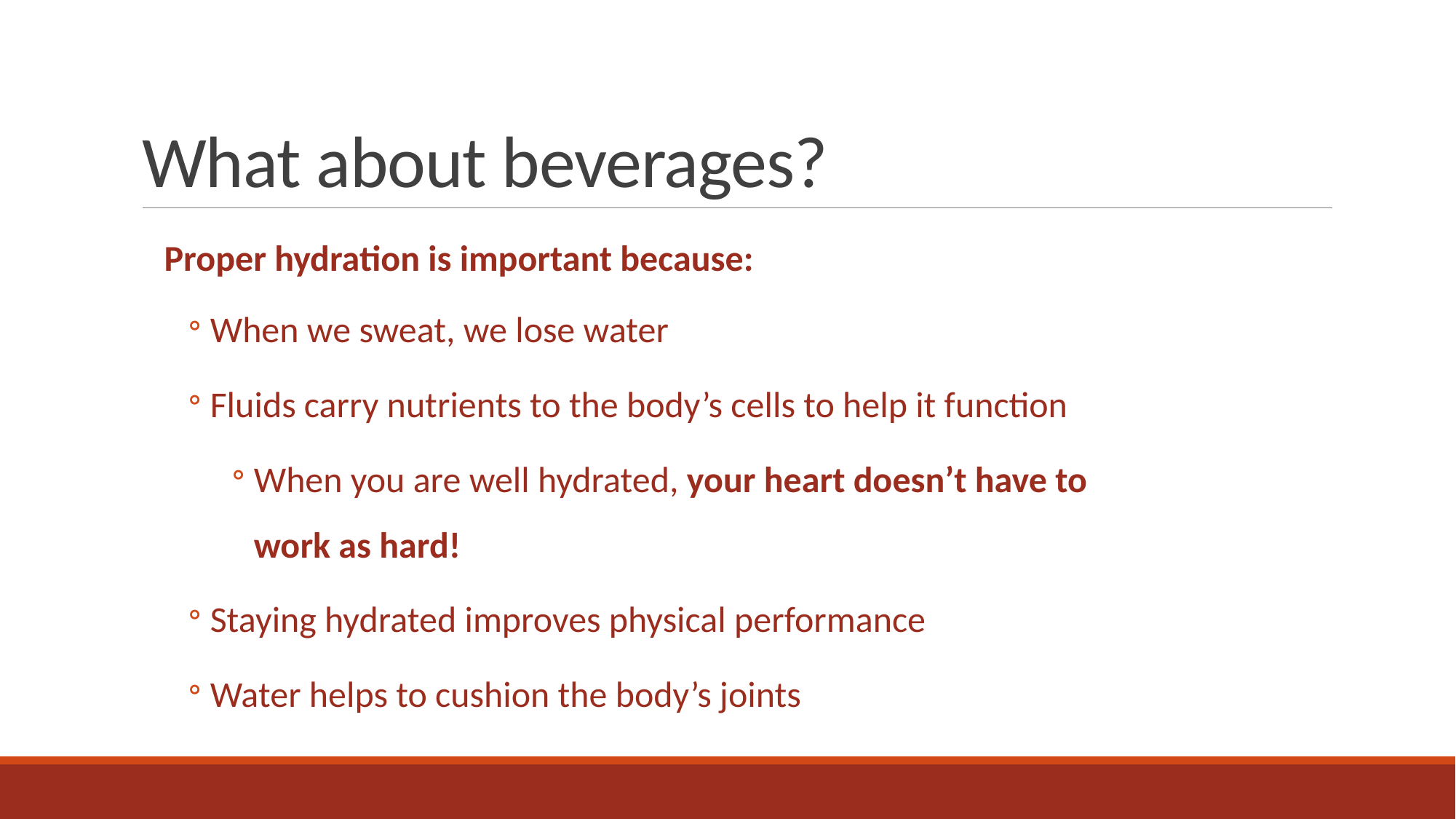

# What about beverages?
Proper hydration is important because:
When we sweat, we lose water
Fluids carry nutrients to the body’s cells to help it function
When you are well hydrated, your heart doesn’t have to work as hard!
Staying hydrated improves physical performance
Water helps to cushion the body’s joints